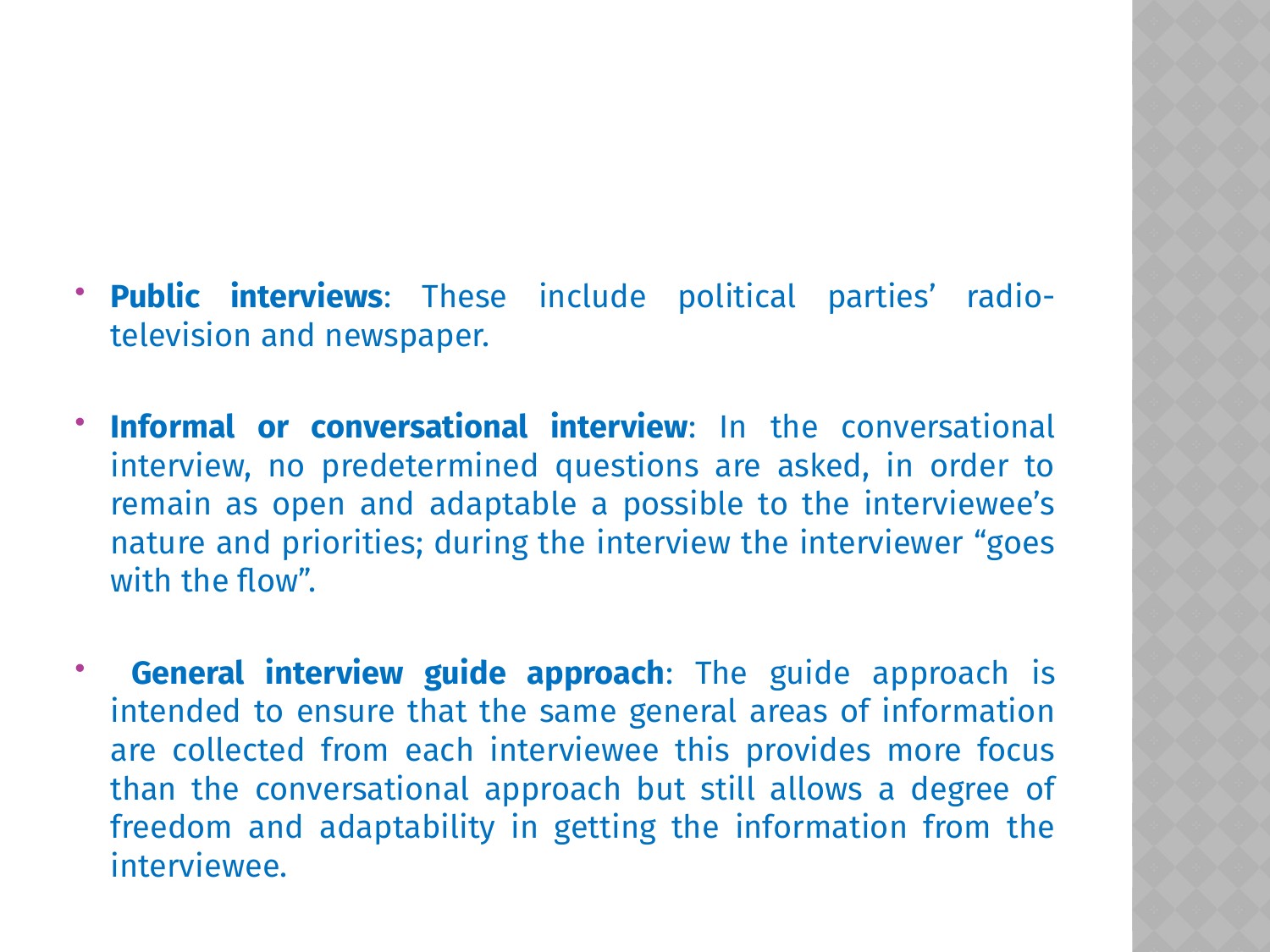

#

Public interviews: These include political parties’ radio-television and newspaper.

Informal or conversational interview: In the conversational interview, no predetermined questions are asked, in order to remain as open and adaptable a possible to the interviewee’s nature and priorities; during the interview the interviewer “goes with the flow”.

 General interview guide approach: The guide approach is intended to ensure that the same general areas of information are collected from each interviewee this provides more focus than the conversational approach but still allows a degree of freedom and adaptability in getting the information from the interviewee.